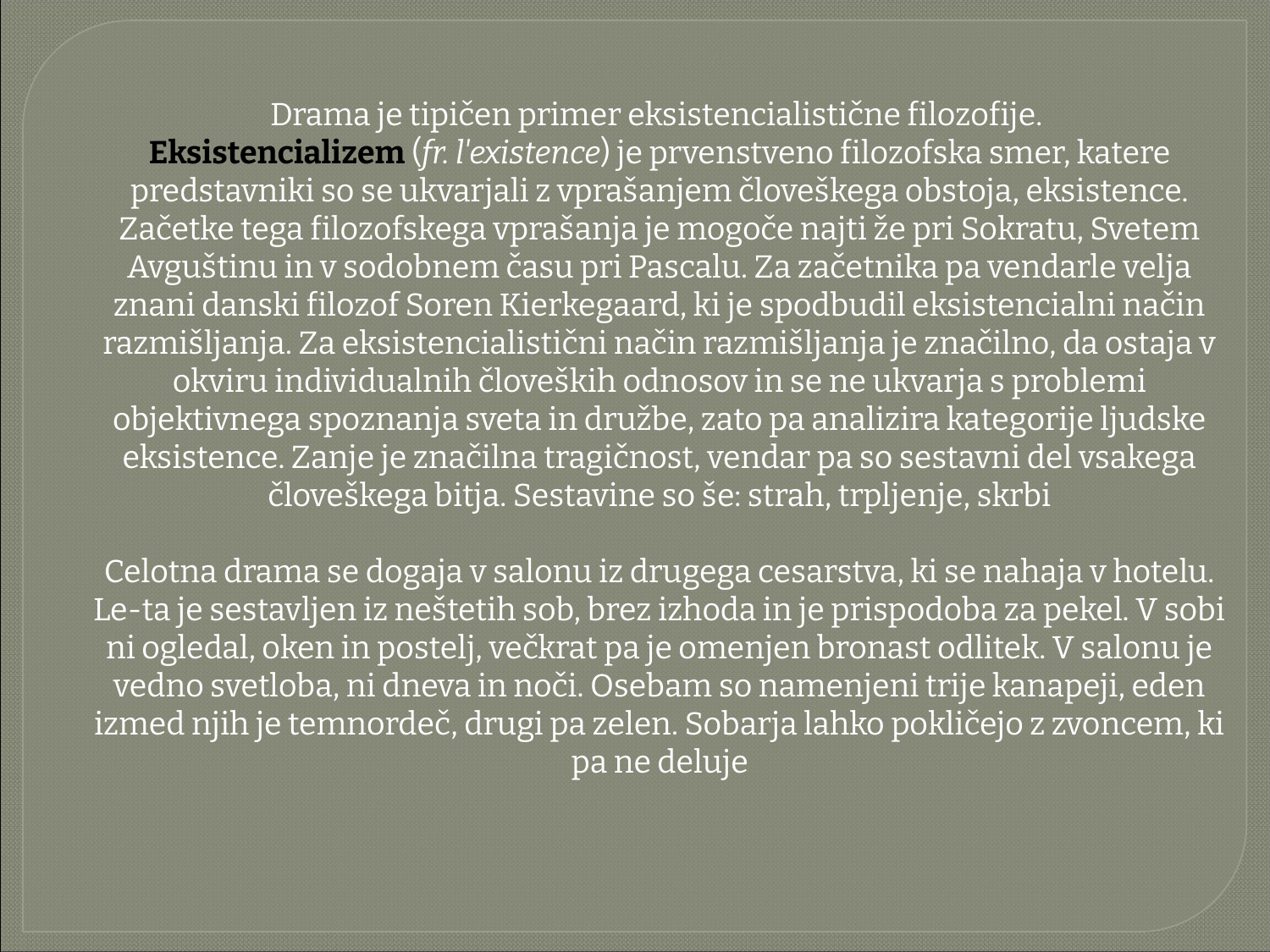

Drama je tipičen primer eksistencialistične filozofije.
Eksistencializem (fr. l'existence) je prvenstveno filozofska smer, katere predstavniki so se ukvarjali z vprašanjem človeškega obstoja, eksistence. Začetke tega filozofskega vprašanja je mogoče najti že pri Sokratu, Svetem Avguštinu in v sodobnem času pri Pascalu. Za začetnika pa vendarle velja znani danski filozof Soren Kierkegaard, ki je spodbudil eksistencialni način razmišljanja. Za eksistencialistični način razmišljanja je značilno, da ostaja v okviru individualnih človeških odnosov in se ne ukvarja s problemi objektivnega spoznanja sveta in družbe, zato pa analizira kategorije ljudske eksistence. Zanje je značilna tragičnost, vendar pa so sestavni del vsakega človeškega bitja. Sestavine so še: strah, trpljenje, skrbi
Celotna drama se dogaja v salonu iz drugega cesarstva, ki se nahaja v hotelu. Le-ta je sestavljen iz neštetih sob, brez izhoda in je prispodoba za pekel. V sobi ni ogledal, oken in postelj, večkrat pa je omenjen bronast odlitek. V salonu je vedno svetloba, ni dneva in noči. Osebam so namenjeni trije kanapeji, eden izmed njih je temnordeč, drugi pa zelen. Sobarja lahko pokličejo z zvoncem, ki pa ne deluje